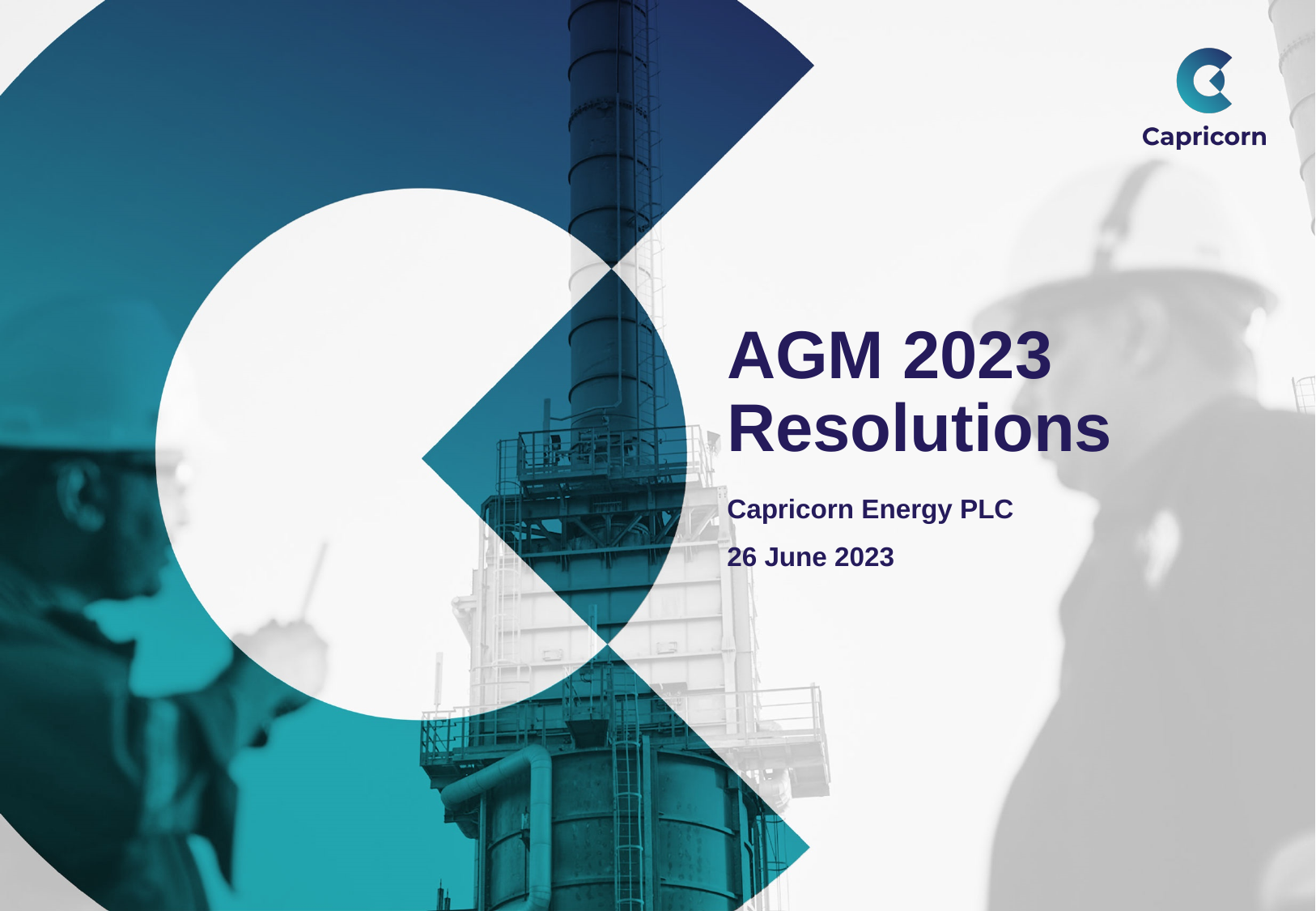

# AGM 2023 Resolutions
Capricorn Energy PLC
26 June 2023